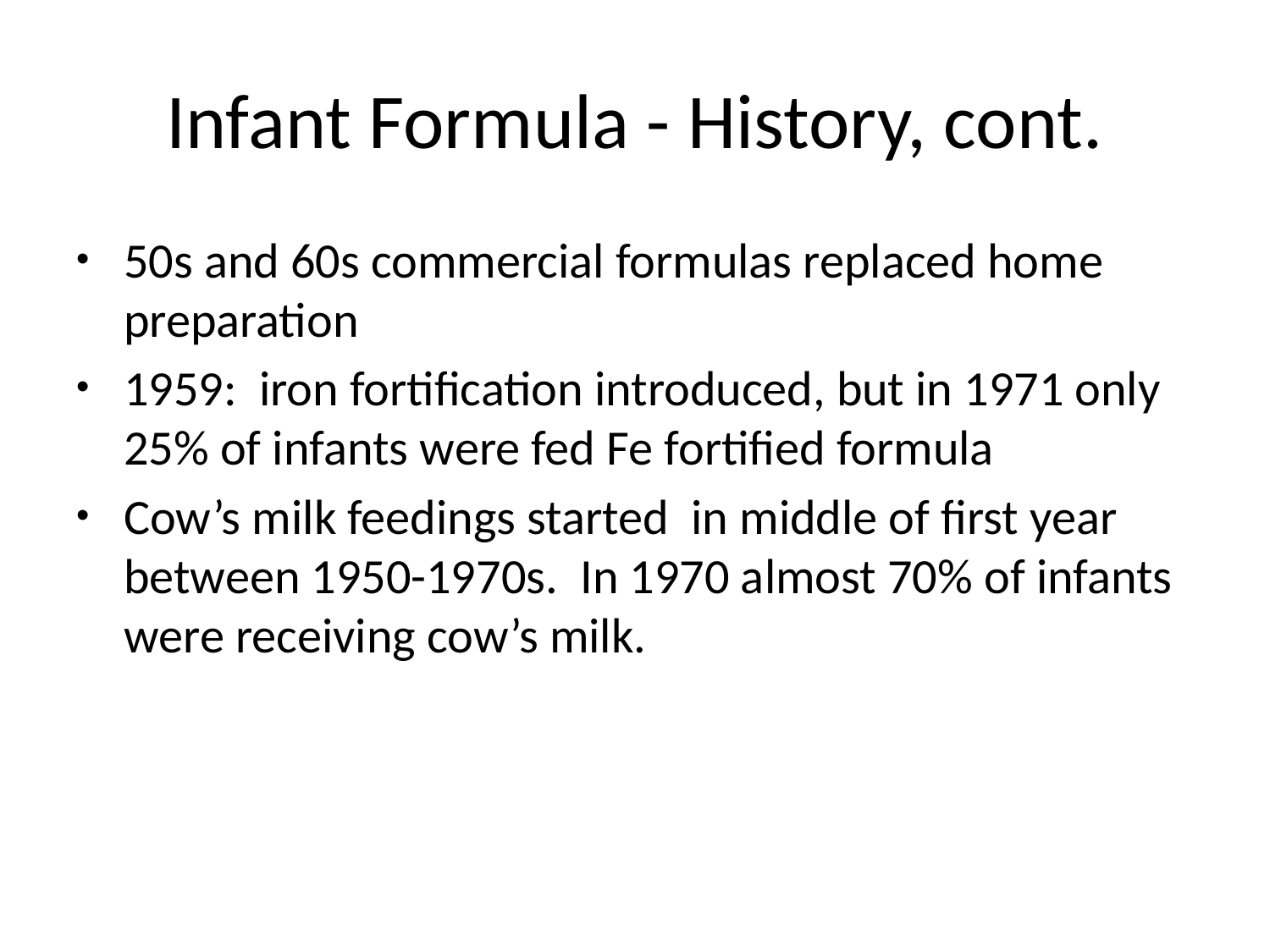

Infant Formula - History, cont.
50s and 60s commercial formulas replaced home preparation
1959:  iron fortification introduced, but in 1971 only 25% of infants were fed Fe fortified formula
Cow’s milk feedings started  in middle of first year between 1950-1970s.  In 1970 almost 70% of infants were receiving cow’s milk.